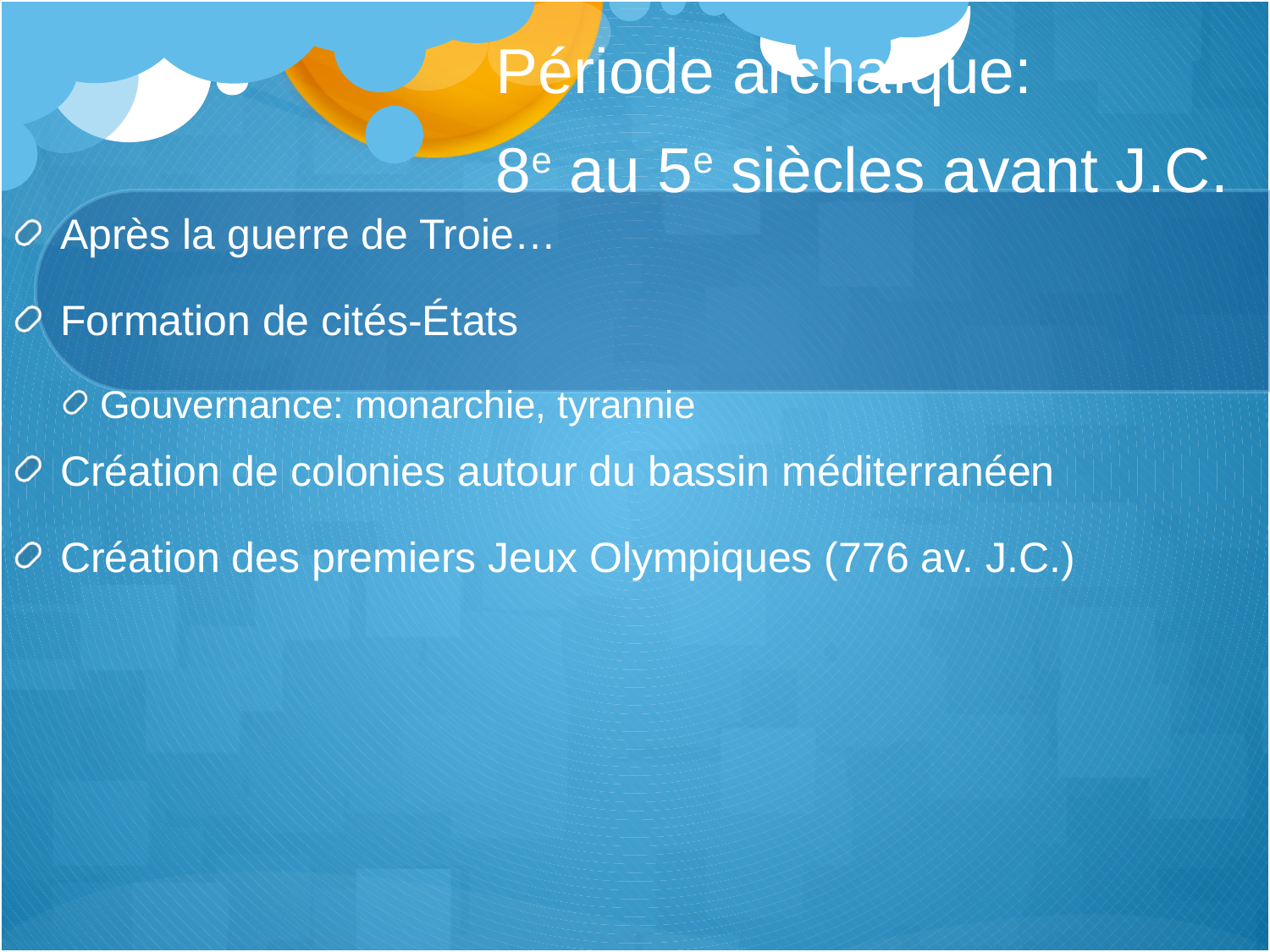

# Période archaïque: 8e au 5e siècles avant J.C.
Après la guerre de Troie…
Formation de cités-États
Gouvernance: monarchie, tyrannie
Création de colonies autour du bassin méditerranéen
Création des premiers Jeux Olympiques (776 av. J.C.)